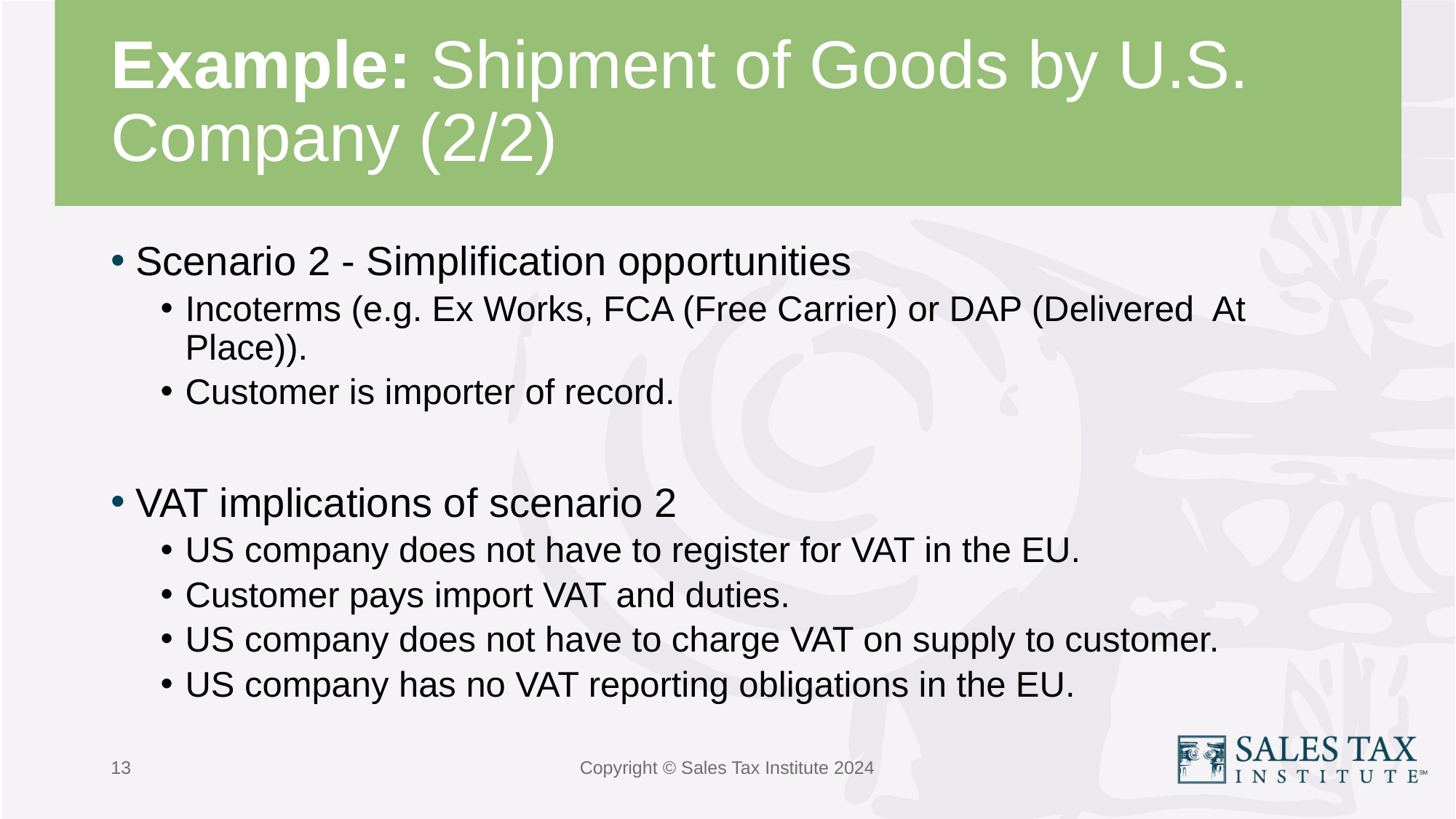

# Example: Shipment of Goods by U.S. Company (2/2)
Scenario 2 - Simplification opportunities
Incoterms (e.g. Ex Works, FCA (Free Carrier) or DAP (Delivered  At Place)).
Customer is importer of record.

VAT implications of scenario 2
US company does not have to register for VAT in the EU.
Customer pays import VAT and duties.
US company does not have to charge VAT on supply to customer.
US company has no VAT reporting obligations in the EU.
13
Copyright © Sales Tax Institute 2024